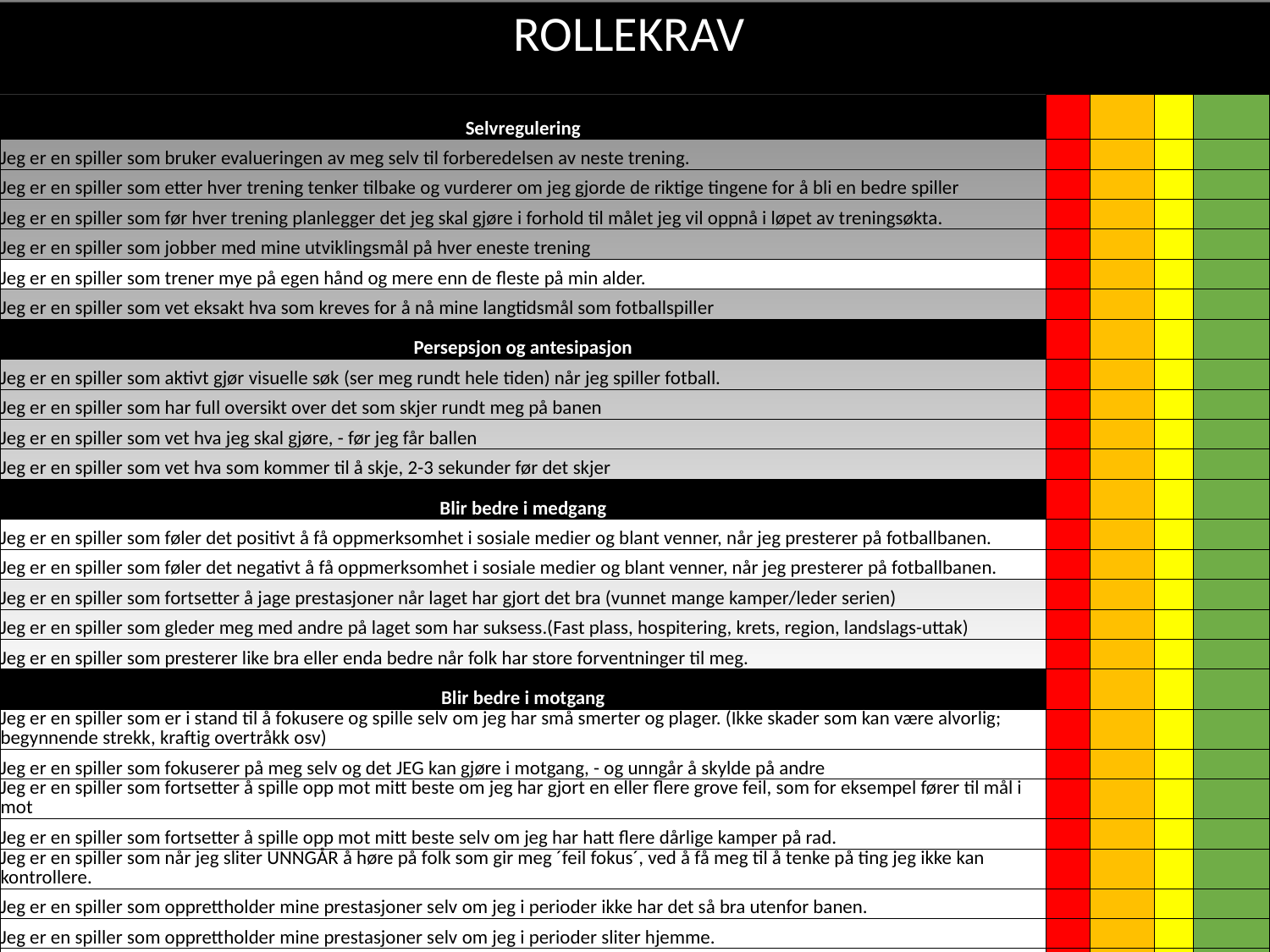

Rollekrav
| Selvregulering |  |  |  |  |
| --- | --- | --- | --- | --- |
| Jeg er en spiller som bruker evalueringen av meg selv til forberedelsen av neste trening. |  |  |  |  |
| Jeg er en spiller som etter hver trening tenker tilbake og vurderer om jeg gjorde de riktige tingene for å bli en bedre spiller |  |  |  |  |
| Jeg er en spiller som før hver trening planlegger det jeg skal gjøre i forhold til målet jeg vil oppnå i løpet av treningsøkta. |  |  |  |  |
| Jeg er en spiller som jobber med mine utviklingsmål på hver eneste trening |  |  |  |  |
| Jeg er en spiller som trener mye på egen hånd og mere enn de fleste på min alder. |  |  |  |  |
| Jeg er en spiller som vet eksakt hva som kreves for å nå mine langtidsmål som fotballspiller |  |  |  |  |
| Persepsjon og antesipasjon |  |  |  |  |
| Jeg er en spiller som aktivt gjør visuelle søk (ser meg rundt hele tiden) når jeg spiller fotball. |  |  |  |  |
| Jeg er en spiller som har full oversikt over det som skjer rundt meg på banen |  |  |  |  |
| Jeg er en spiller som vet hva jeg skal gjøre, - før jeg får ballen |  |  |  |  |
| Jeg er en spiller som vet hva som kommer til å skje, 2-3 sekunder før det skjer |  |  |  |  |
| Blir bedre i medgang |  |  |  |  |
| Jeg er en spiller som føler det positivt å få oppmerksomhet i sosiale medier og blant venner, når jeg presterer på fotballbanen. |  |  |  |  |
| Jeg er en spiller som føler det negativt å få oppmerksomhet i sosiale medier og blant venner, når jeg presterer på fotballbanen. |  |  |  |  |
| Jeg er en spiller som fortsetter å jage prestasjoner når laget har gjort det bra (vunnet mange kamper/leder serien) |  |  |  |  |
| Jeg er en spiller som gleder meg med andre på laget som har suksess.(Fast plass, hospitering, krets, region, landslags-uttak) |  |  |  |  |
| Jeg er en spiller som presterer like bra eller enda bedre når folk har store forventninger til meg. |  |  |  |  |
| Blir bedre i motgang |  |  |  |  |
| Jeg er en spiller som er i stand til å fokusere og spille selv om jeg har små smerter og plager. (Ikke skader som kan være alvorlig; begynnende strekk, kraftig overtråkk osv) |  |  |  |  |
| Jeg er en spiller som fokuserer på meg selv og det JEG kan gjøre i motgang, - og unngår å skylde på andre |  |  |  |  |
| Jeg er en spiller som fortsetter å spille opp mot mitt beste om jeg har gjort en eller flere grove feil, som for eksempel fører til mål i mot |  |  |  |  |
| Jeg er en spiller som fortsetter å spille opp mot mitt beste selv om jeg har hatt flere dårlige kamper på rad. |  |  |  |  |
| Jeg er en spiller som når jeg sliter UNNGÅR å høre på folk som gir meg ´feil fokus´, ved å få meg til å tenke på ting jeg ikke kan kontrollere. |  |  |  |  |
| Jeg er en spiller som opprettholder mine prestasjoner selv om jeg i perioder ikke har det så bra utenfor banen. |  |  |  |  |
| Jeg er en spiller som opprettholder mine prestasjoner selv om jeg i perioder sliter hjemme. |  |  |  |  |
| Jeg er en spiller som tar ansvar og bidrar positivt inn i spillergruppa når laget har tapt mye eller ligger dårlig an på tabellen. |  |  |  |  |